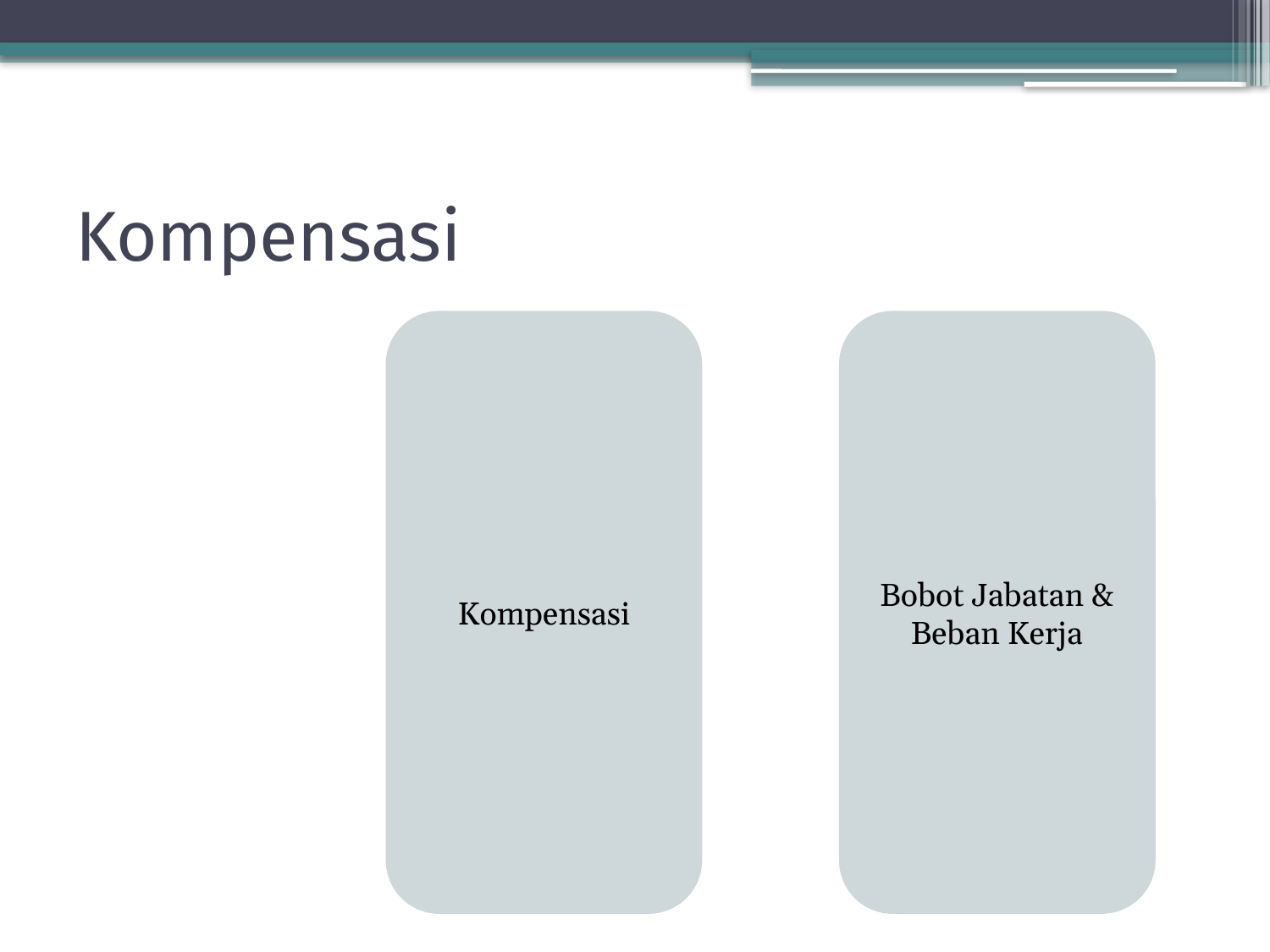

# Kompensasi
Kompensasi
Bobot Jabatan & Beban Kerja